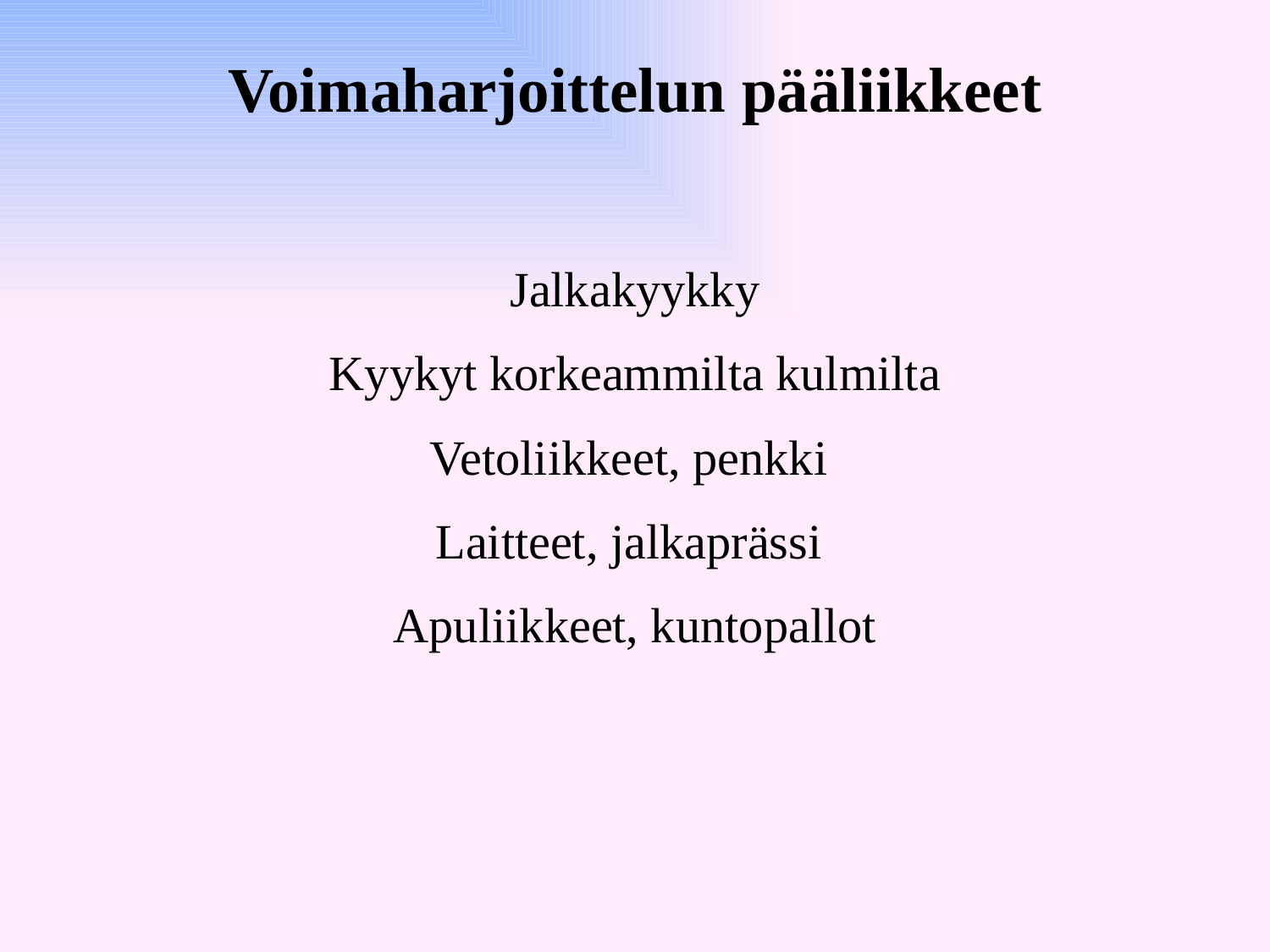

Voimaharjoittelun pääliikkeet

Jalkakyykky
Kyykyt korkeammilta kulmilta
Vetoliikkeet, penkki
Laitteet, jalkaprässi
Apuliikkeet, kuntopallot